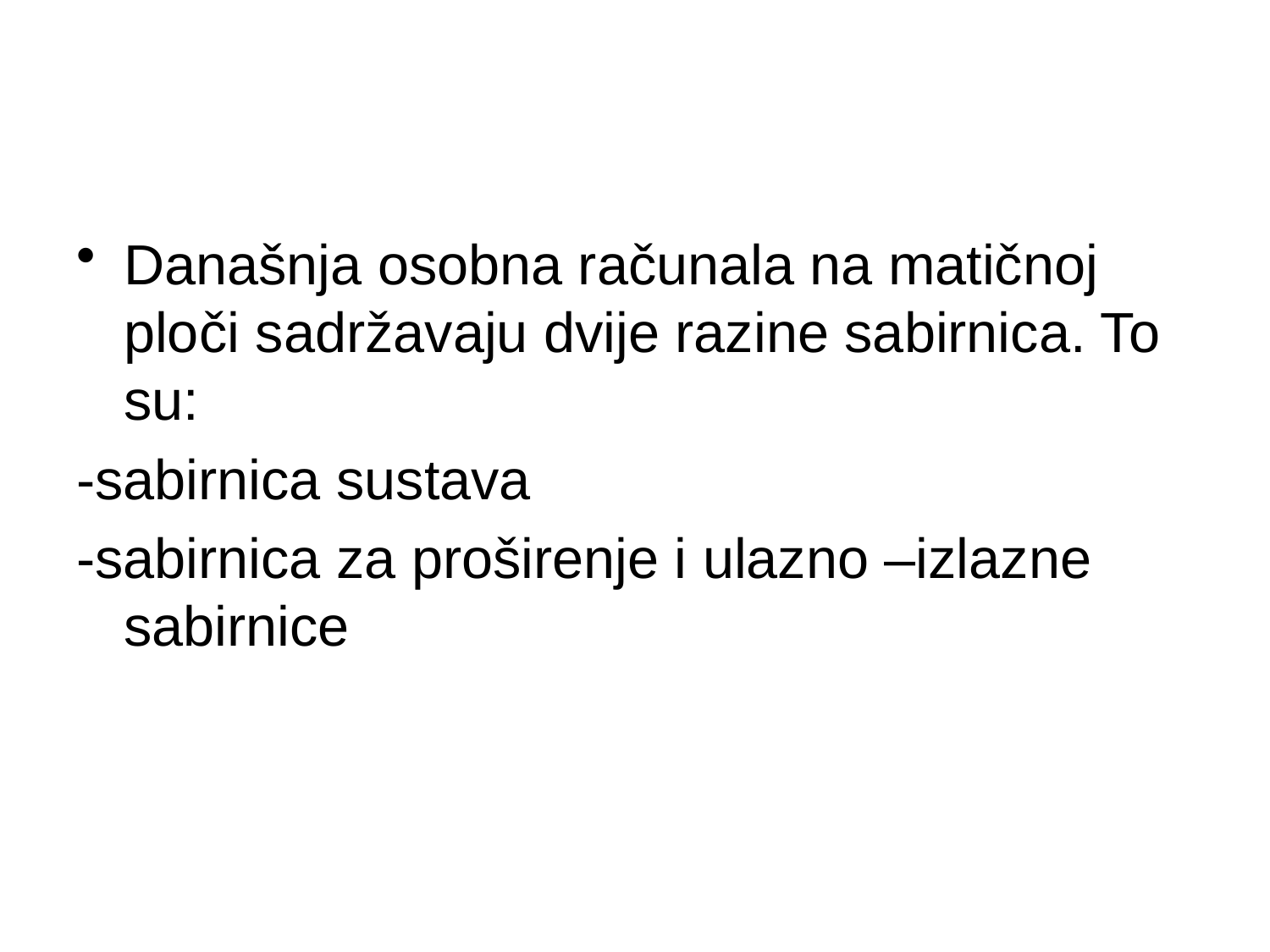

Današnja osobna računala na matičnoj ploči sadržavaju dvije razine sabirnica. To su:
-sabirnica sustava
-sabirnica za proširenje i ulazno –izlazne sabirnice